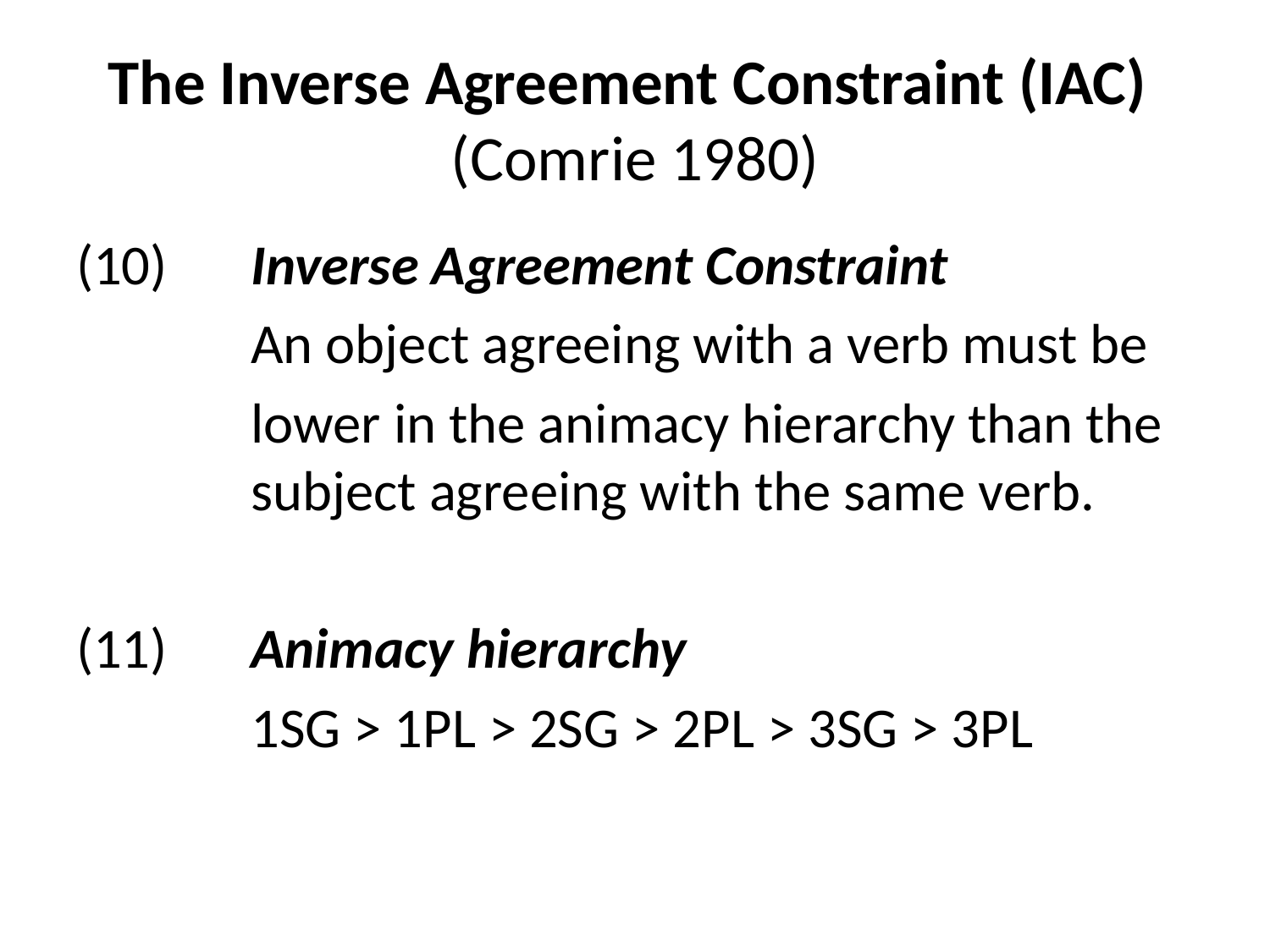

# The Inverse Agreement Constraint (IAC) (Comrie 1980)
(10) 	Inverse Agreement Constraint
		An object agreeing with a verb must be
		lower in the animacy hierarchy than the 	subject agreeing with the same verb.

(11) 	Animacy hierarchy
		1SG > 1PL > 2SG > 2PL > 3SG > 3PL